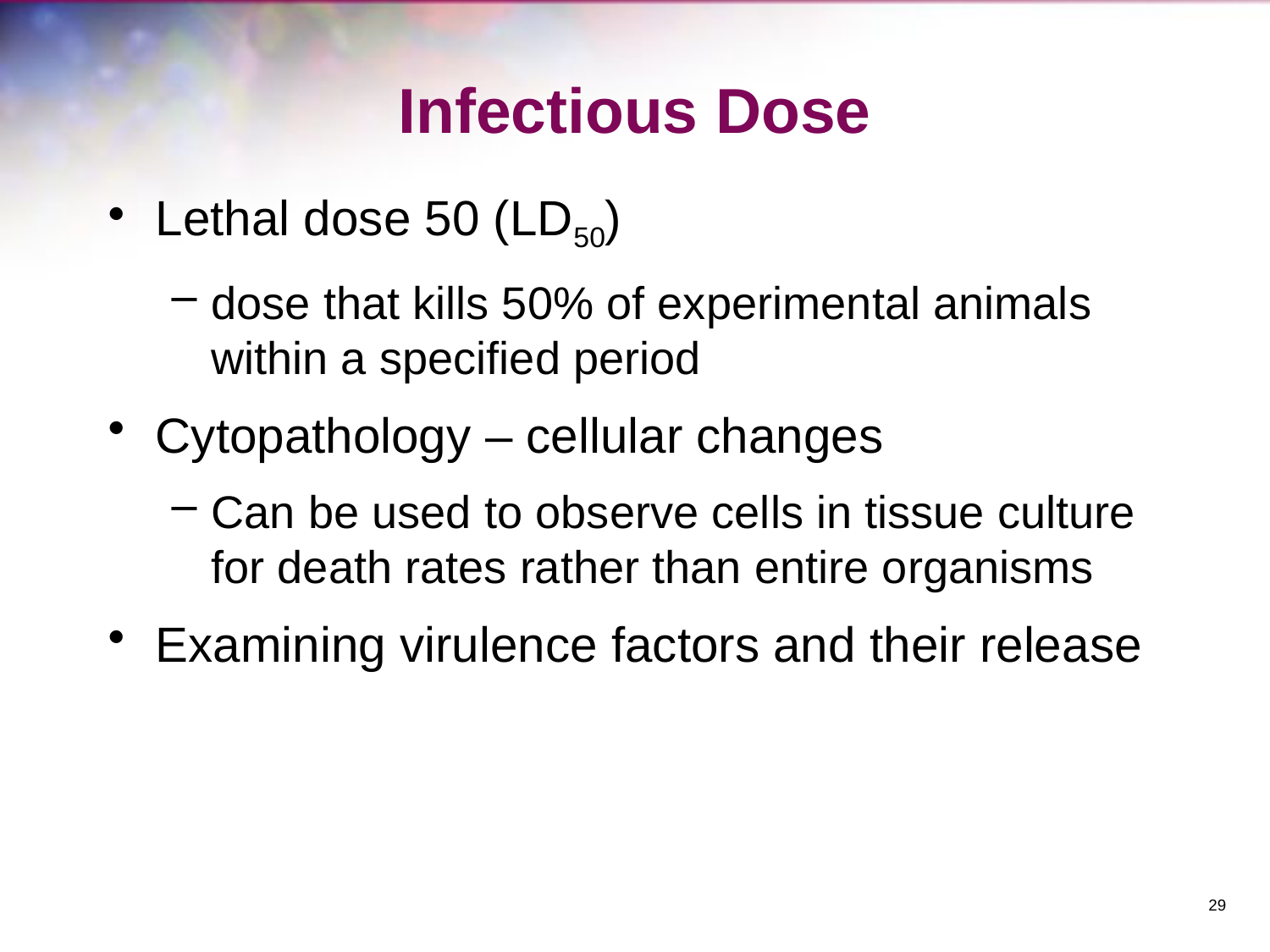

# Infectious Dose
Lethal dose 50 (LD50)
dose that kills 50% of experimental animals within a specified period
Cytopathology – cellular changes
Can be used to observe cells in tissue culture for death rates rather than entire organisms
Examining virulence factors and their release
29